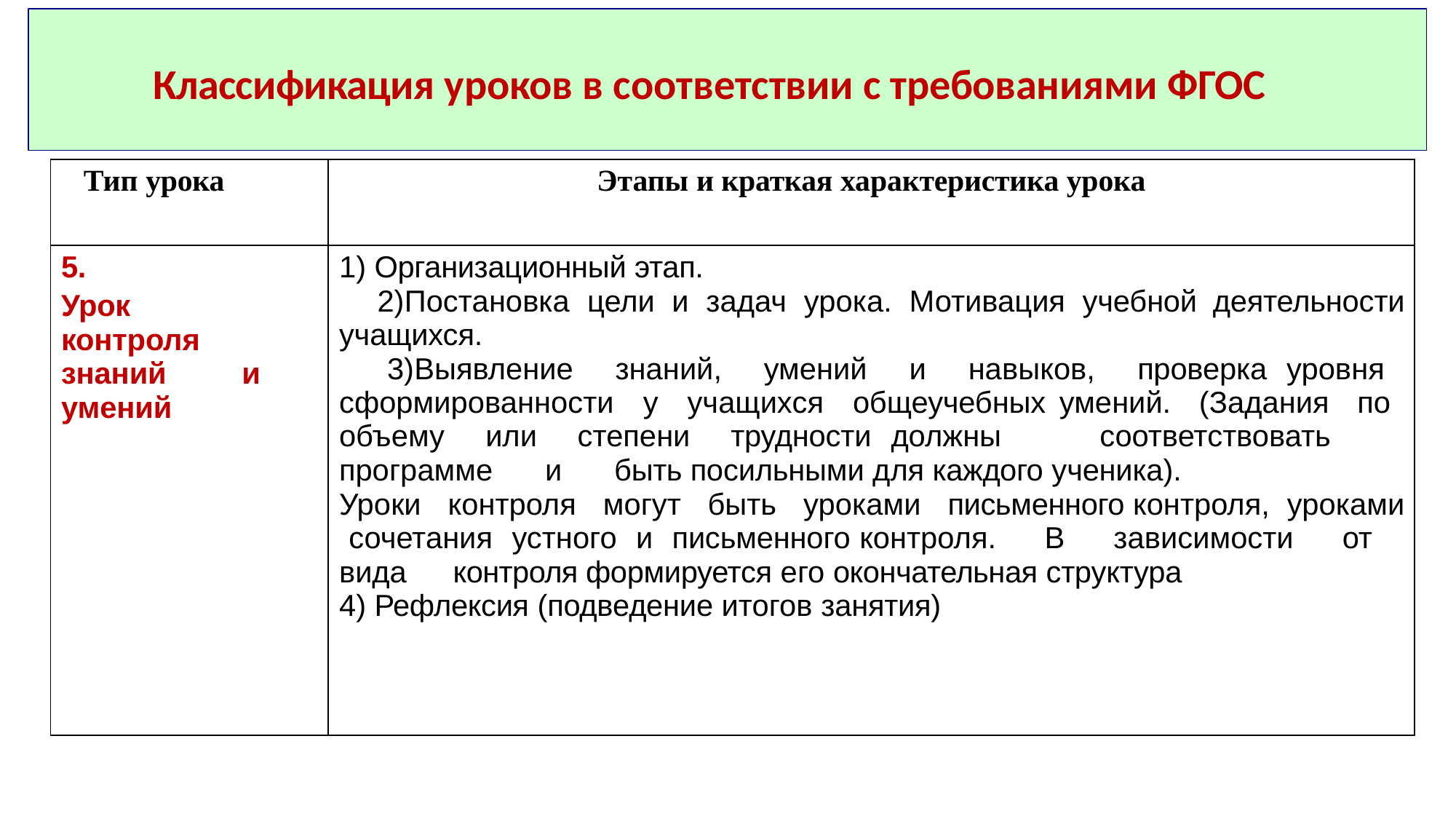

# Классификация уроков в соответствии с требованиями ФГОС
| Тип урока | Этапы и краткая характеристика урока |
| --- | --- |
| 5. Урок контроля знаний и умений | Организационный этап. Постановка цели и задач урока. Мотивация учебной деятельности учащихся. Выявление знаний, умений и навыков, проверка уровня сформированности у учащихся общеучебных умений. (Задания по объему или степени трудности должны соответствовать программе и быть посильными для каждого ученика). Уроки контроля могут быть уроками письменного контроля, уроками сочетания устного и письменного контроля. В зависимости от вида контроля формируется его окончательная структура Рефлексия (подведение итогов занятия) |